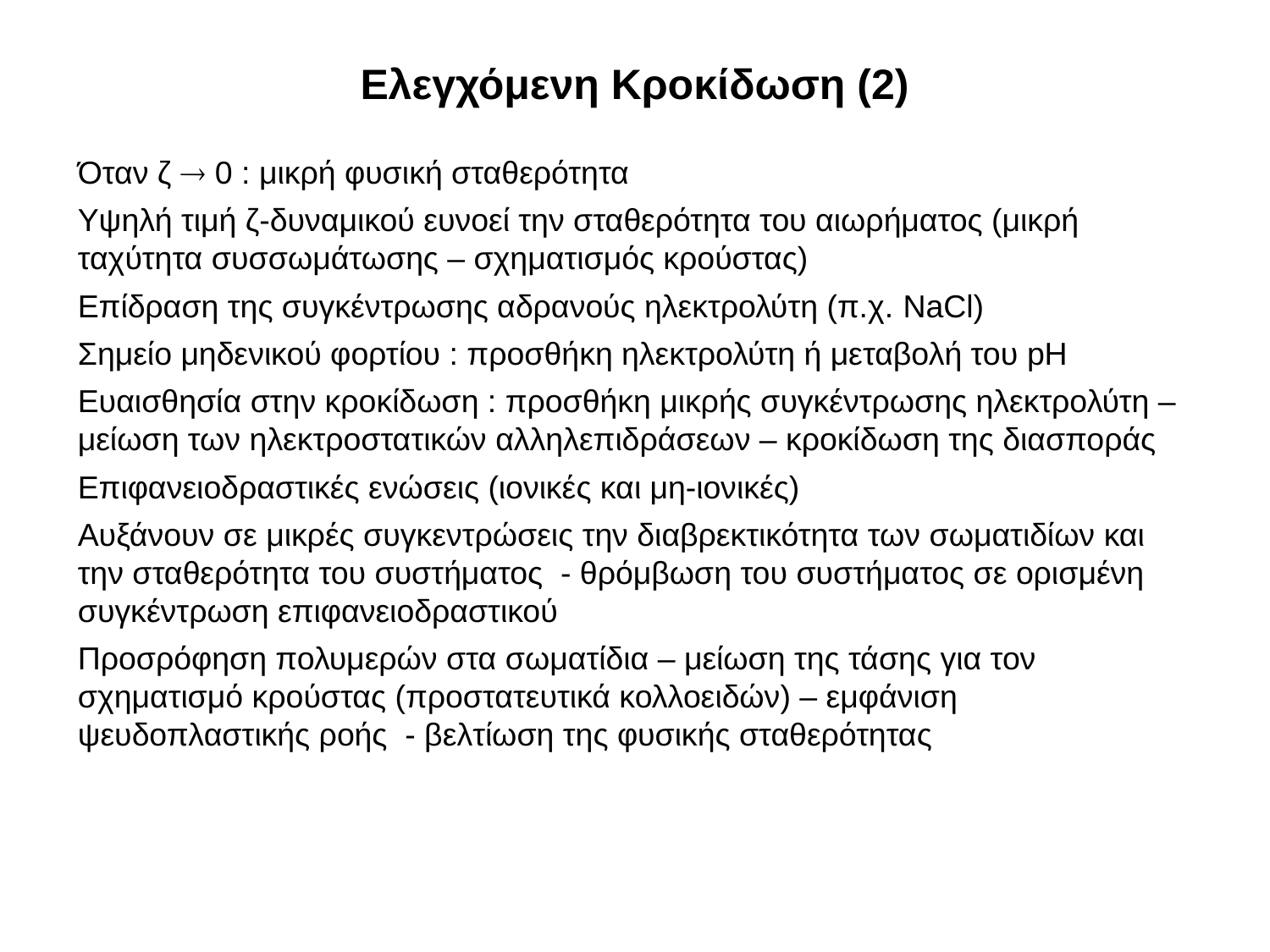

# Ελεγχόμενη Κροκίδωση (2)
Όταν ζ → 0 : μικρή φυσική σταθερότητα
Υψηλή τιμή ζ-δυναμικού ευνοεί την σταθερότητα του αιωρήματος (μικρή ταχύτητα συσσωμάτωσης – σχηματισμός κρούστας)
Επίδραση της συγκέντρωσης αδρανούς ηλεκτρολύτη (π.χ. NaCl)
Σημείο μηδενικού φορτίου : προσθήκη ηλεκτρολύτη ή μεταβολή του pH
Ευαισθησία στην κροκίδωση : προσθήκη μικρής συγκέντρωσης ηλεκτρολύτη – μείωση των ηλεκτροστατικών αλληλεπιδράσεων – κροκίδωση της διασποράς
Επιφανειοδραστικές ενώσεις (ιονικές και μη-ιονικές)
Αυξάνουν σε μικρές συγκεντρώσεις την διαβρεκτικότητα των σωματιδίων και την σταθερότητα του συστήματος  - θρόμβωση του συστήματος σε ορισμένη συγκέντρωση επιφανειοδραστικού
Προσρόφηση πολυμερών στα σωματίδια – μείωση της τάσης για τον σχηματισμό κρούστας (προστατευτικά κολλοειδών) – εμφάνιση ψευδοπλαστικής ροής  - βελτίωση της φυσικής σταθερότητας